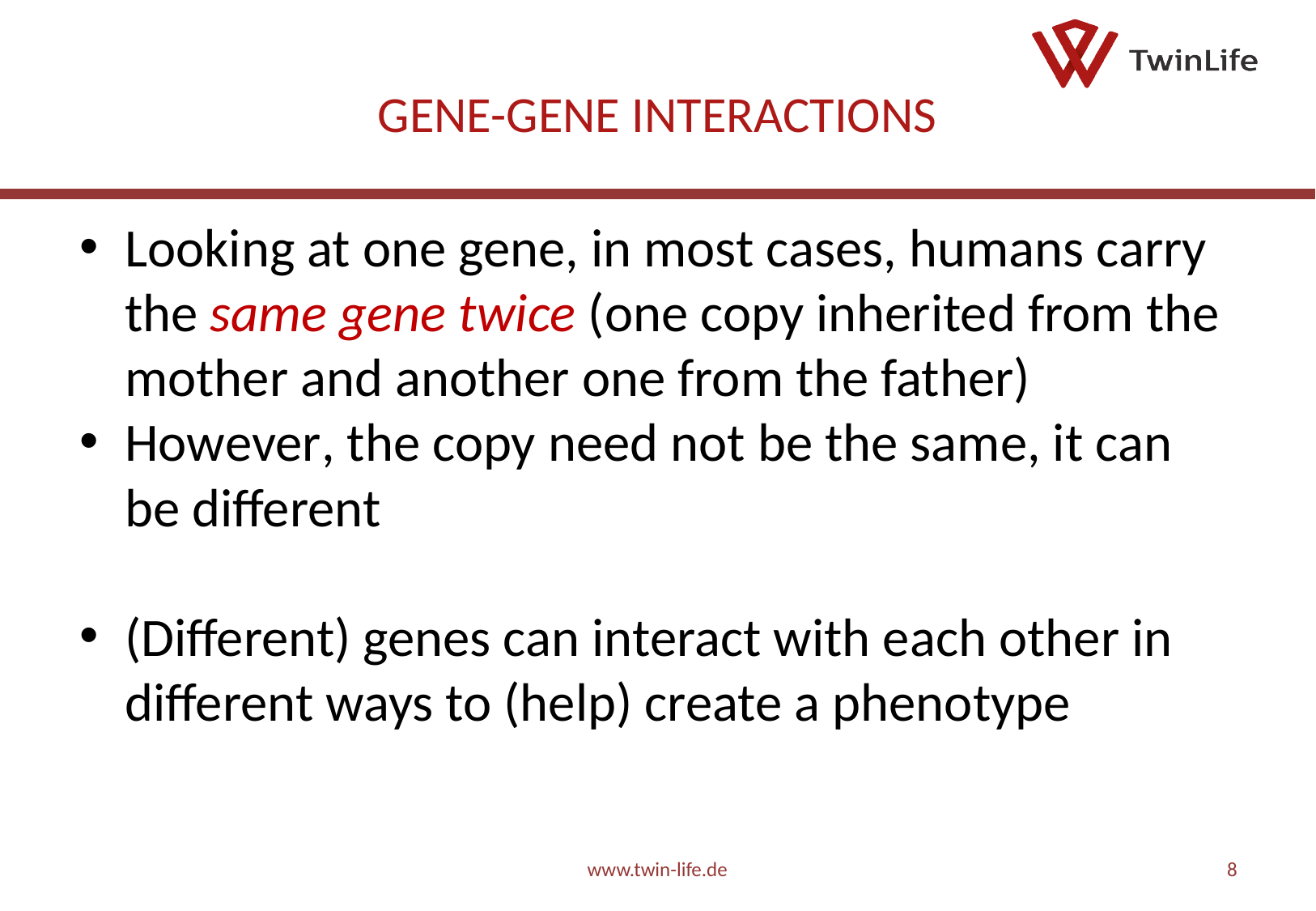

# Gene-Gene interactions
Looking at one gene, in most cases, humans carry the same gene twice (one copy inherited from the mother and another one from the father)
However, the copy need not be the same, it can be different

(Different) genes can interact with each other in different ways to (help) create a phenotype

www.twin-life.de
8